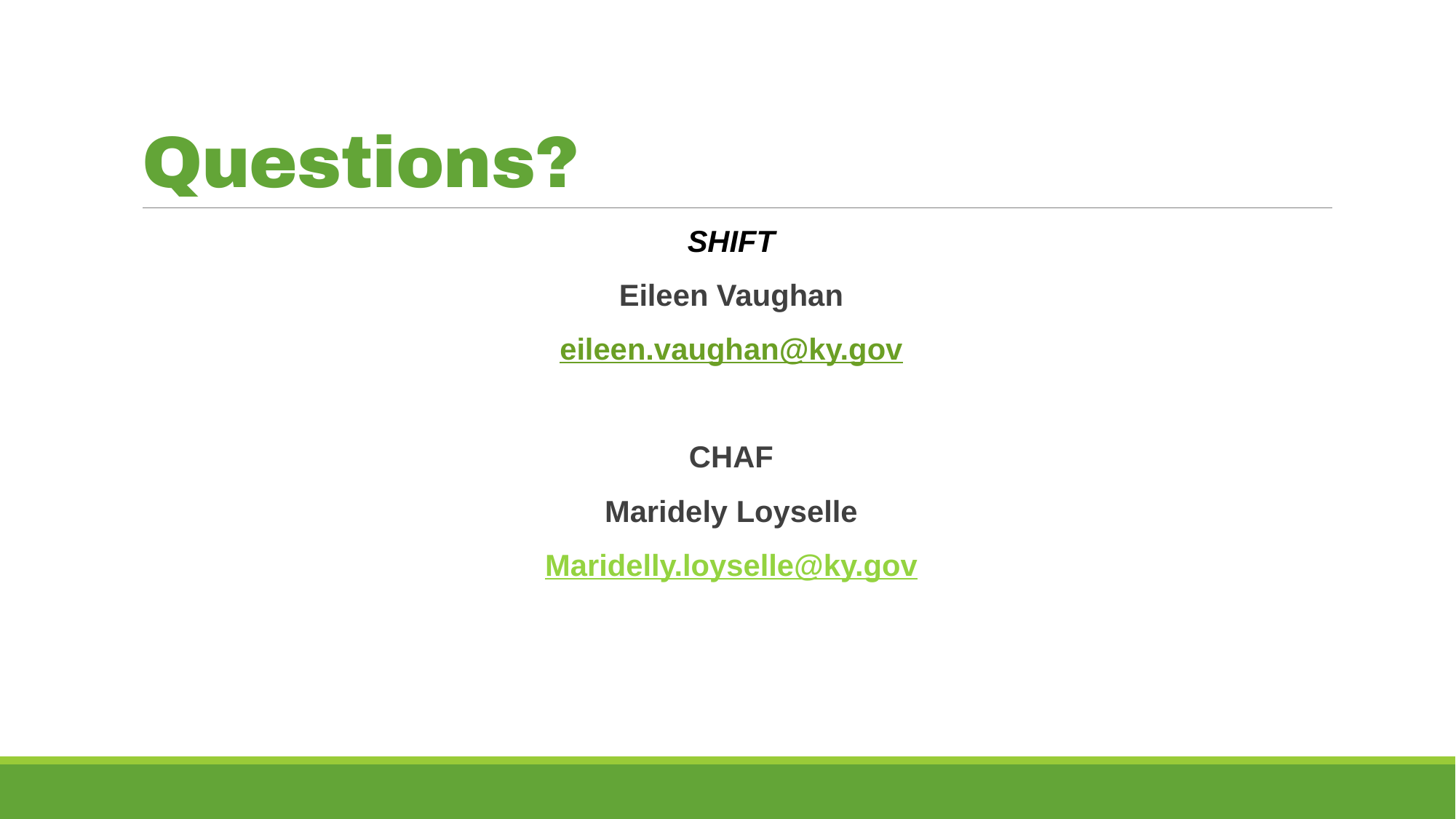

# Questions?
SHIFT
Eileen Vaughan
eileen.vaughan@ky.gov

CHAF
Maridely Loyselle
Maridelly.loyselle@ky.gov